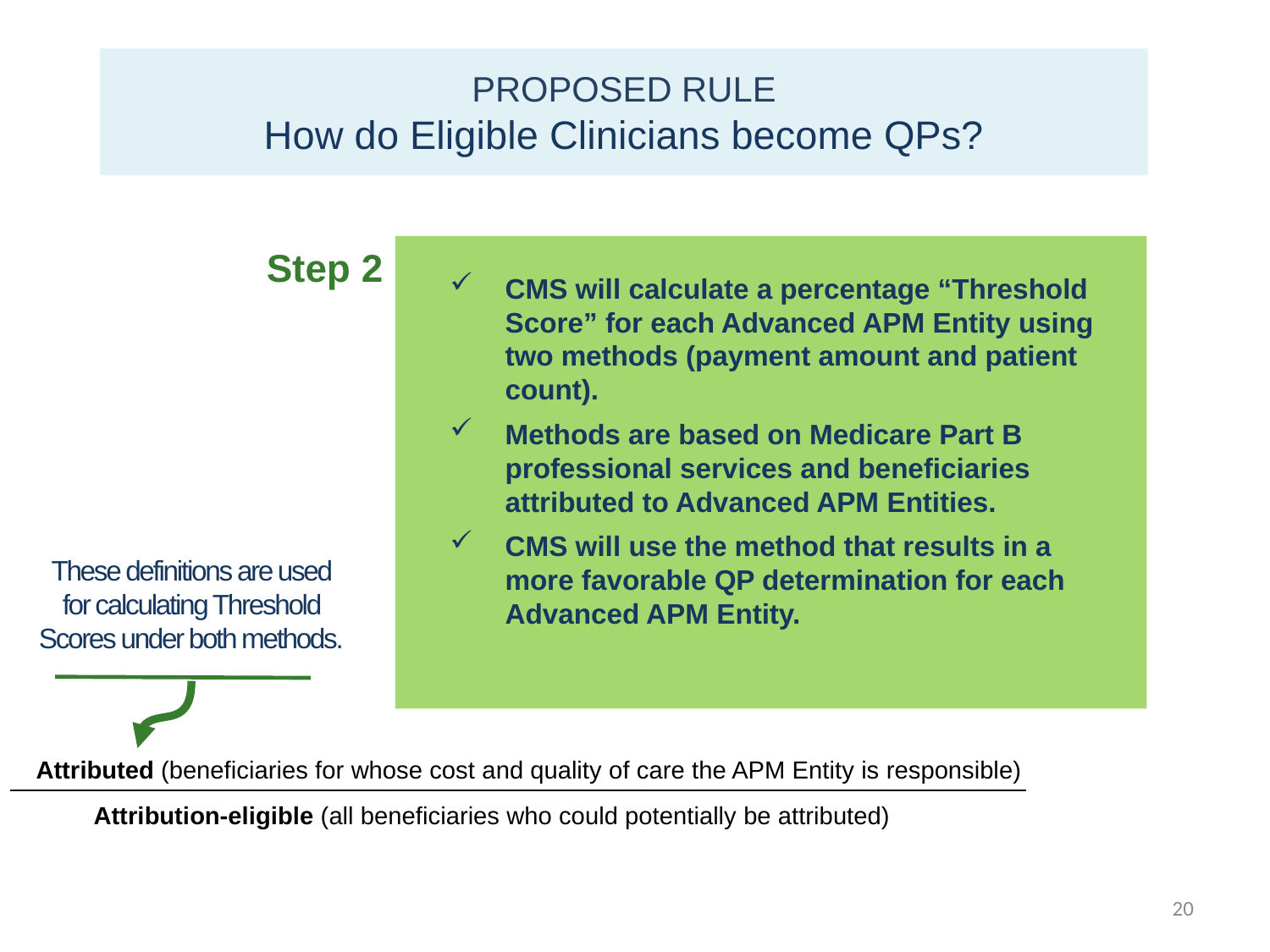

PROPOSED RULE
How do Eligible Clinicians become QPs?
CMS will calculate a percentage “Threshold Score” for each Advanced APM Entity using two methods (payment amount and patient count).
Methods are based on Medicare Part B professional services and beneficiaries attributed to Advanced APM Entities.
CMS will use the method that results in a more favorable QP determination for each Advanced APM Entity.

Step 2
These definitions are used for calculating Threshold Scores under both methods.
Attributed (beneficiaries for whose cost and quality of care the APM Entity is responsible)
Attribution-eligible (all beneficiaries who could potentially be attributed)
20